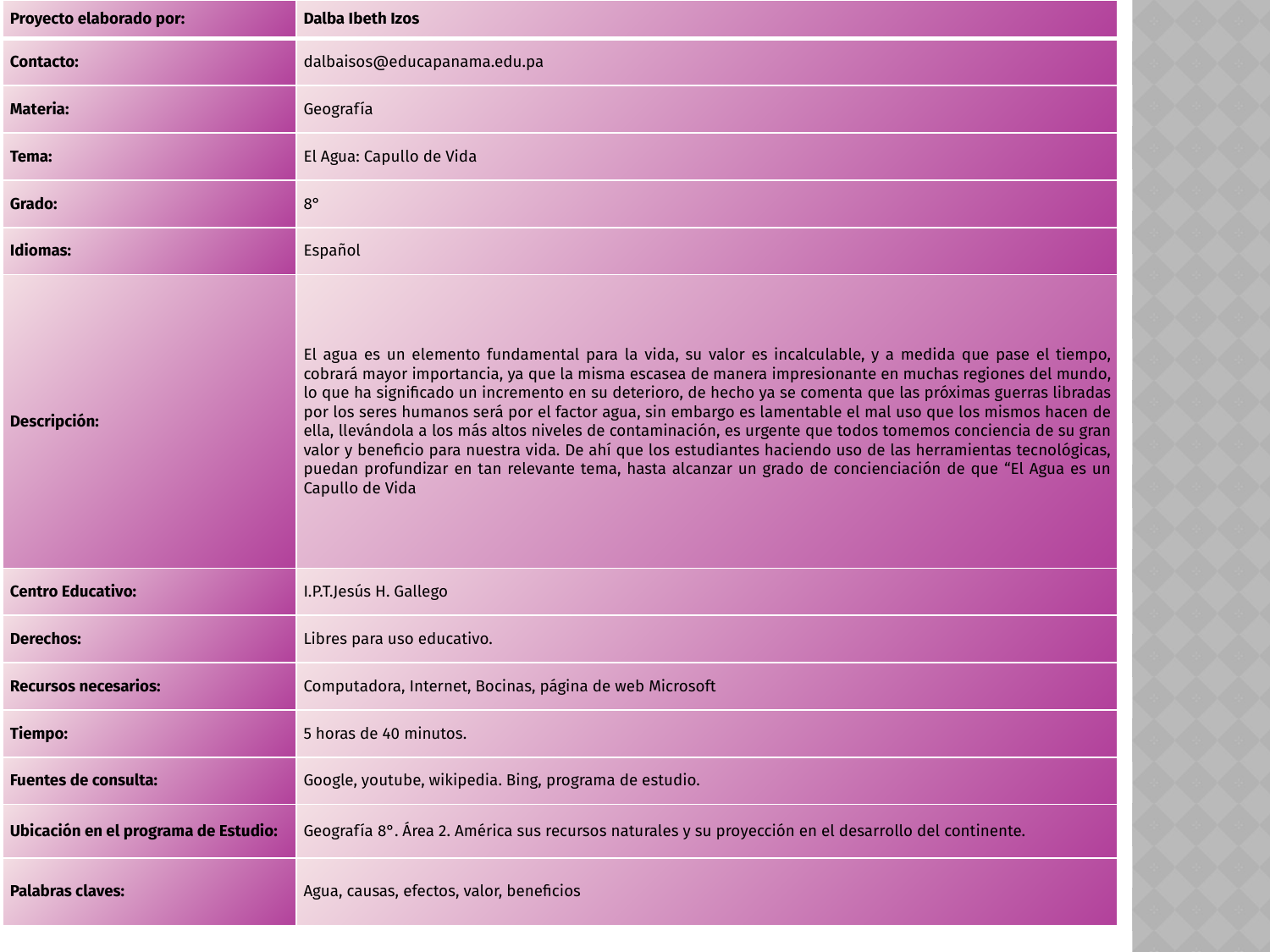

| Proyecto elaborado por: | Dalba Ibeth Izos |
| --- | --- |
| Contacto: | dalbaisos@educapanama.edu.pa |
| Materia: | Geografía |
| Tema: | El Agua: Capullo de Vida |
| Grado: | 8° |
| Idiomas: | Español |
| Descripción: | El agua es un elemento fundamental para la vida, su valor es incalculable, y a medida que pase el tiempo, cobrará mayor importancia, ya que la misma escasea de manera impresionante en muchas regiones del mundo, lo que ha significado un incremento en su deterioro, de hecho ya se comenta que las próximas guerras libradas por los seres humanos será por el factor agua, sin embargo es lamentable el mal uso que los mismos hacen de ella, llevándola a los más altos niveles de contaminación, es urgente que todos tomemos conciencia de su gran valor y beneficio para nuestra vida. De ahí que los estudiantes haciendo uso de las herramientas tecnológicas, puedan profundizar en tan relevante tema, hasta alcanzar un grado de concienciación de que “El Agua es un Capullo de Vida |
| Centro Educativo: | I.P.T.Jesús H. Gallego |
| Derechos: | Libres para uso educativo. |
| Recursos necesarios: | Computadora, Internet, Bocinas, página de web Microsoft |
| Tiempo: | 5 horas de 40 minutos. |
| Fuentes de consulta: | Google, youtube, wikipedia. Bing, programa de estudio. |
| Ubicación en el programa de Estudio: | Geografía 8°. Área 2. América sus recursos naturales y su proyección en el desarrollo del continente. |
| Palabras claves: | Agua, causas, efectos, valor, beneficios |